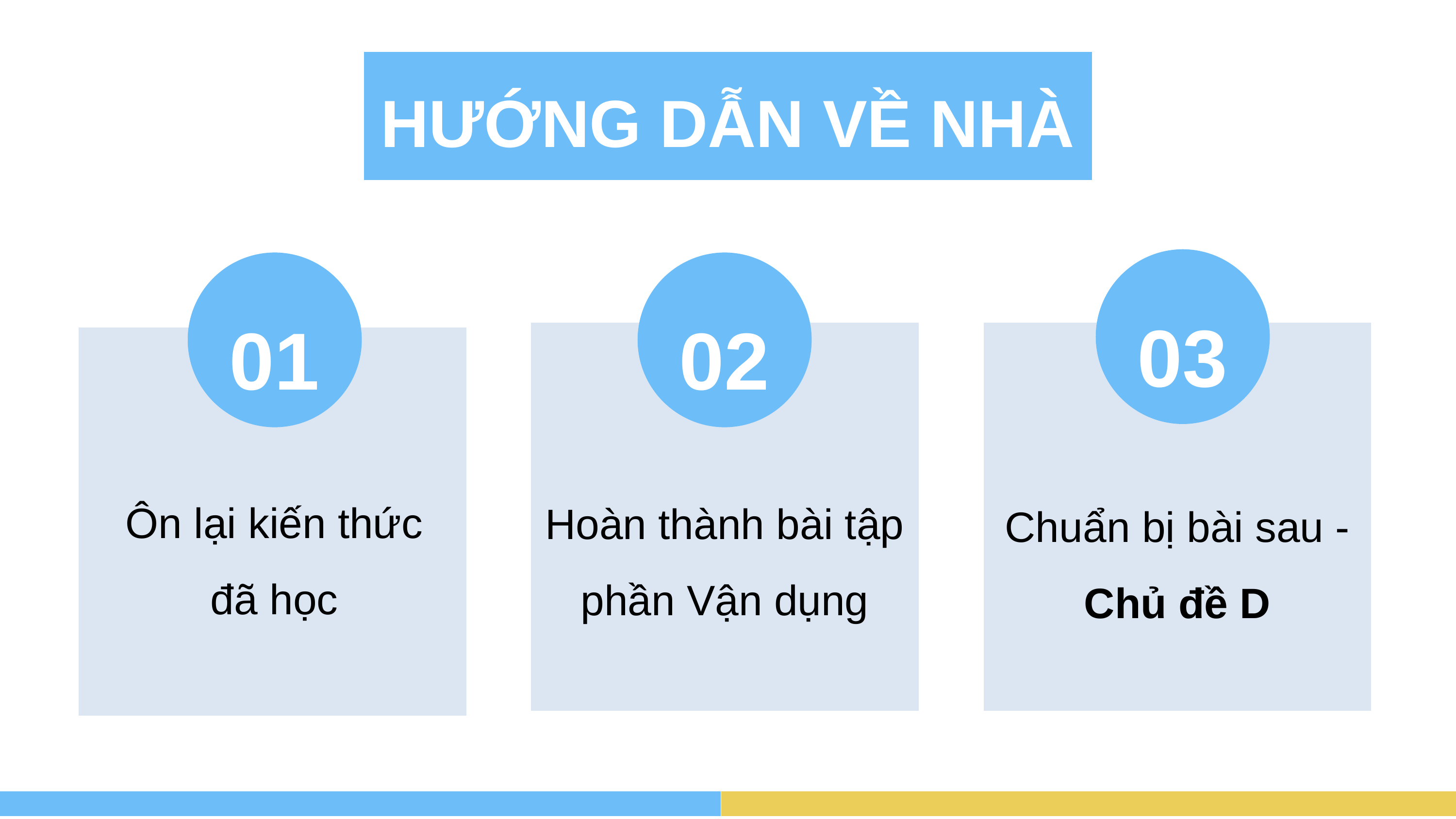

HƯỚNG DẪN VỀ NHÀ

03

Chuẩn bị bài sau - Chủ đề D

01

Ôn lại kiến thức đã học

02

Hoàn thành bài tập phần Vận dụng